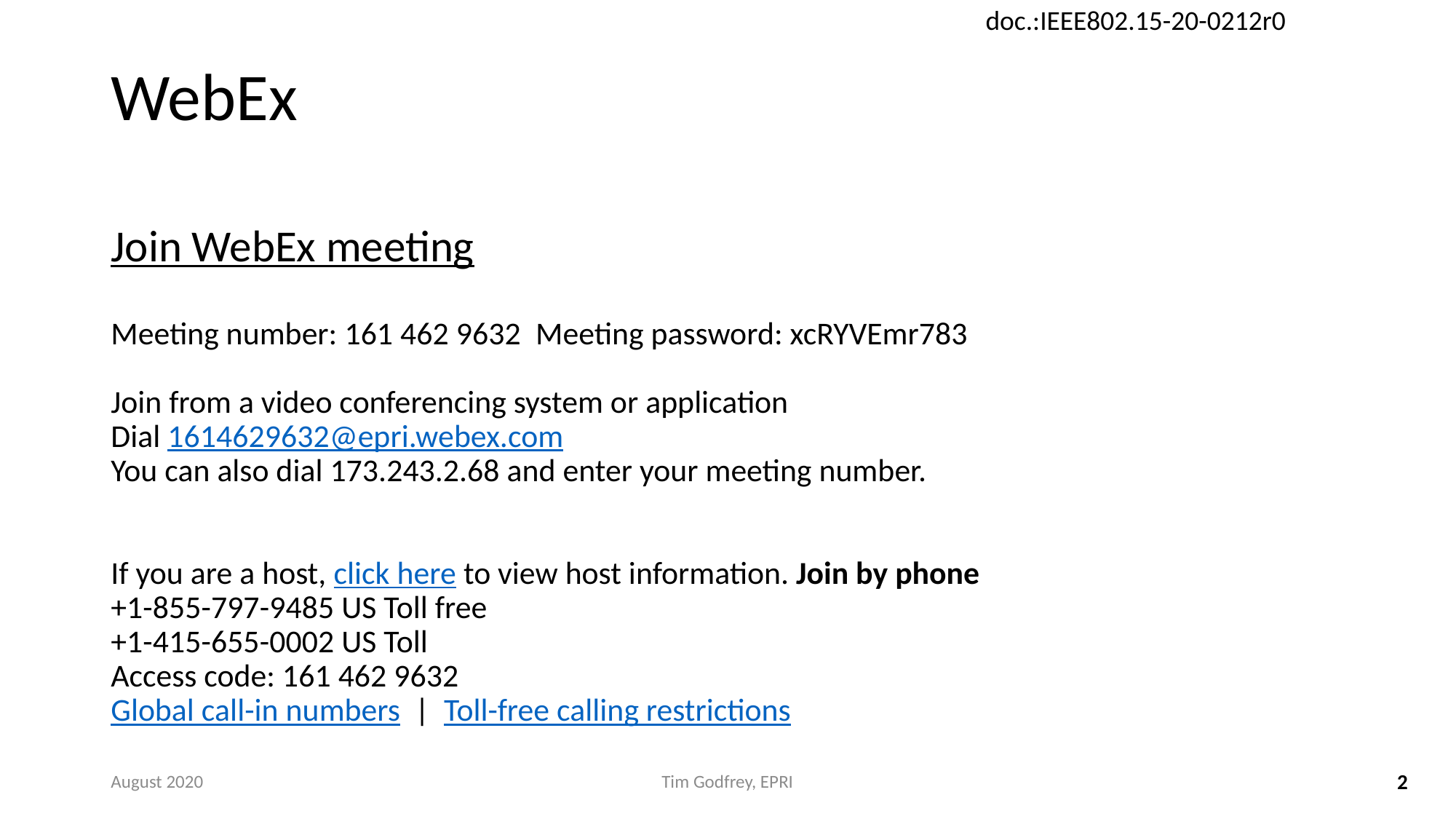

# WebEx
Join WebEx meeting
Meeting number: 161 462 9632  Meeting password: xcRYVEmr783   
Join from a video conferencing system or application
Dial 1614629632@epri.webex.com 
You can also dial 173.243.2.68 and enter your meeting number.  
 
 
If you are a host, click here to view host information. Join by phone 
+1-855-797-9485 US Toll free 
+1-415-655-0002 US Toll 
Access code: 161 462 9632 
Global call-in numbers  |  Toll-free calling restrictions
August 2020
Tim Godfrey, EPRI
2